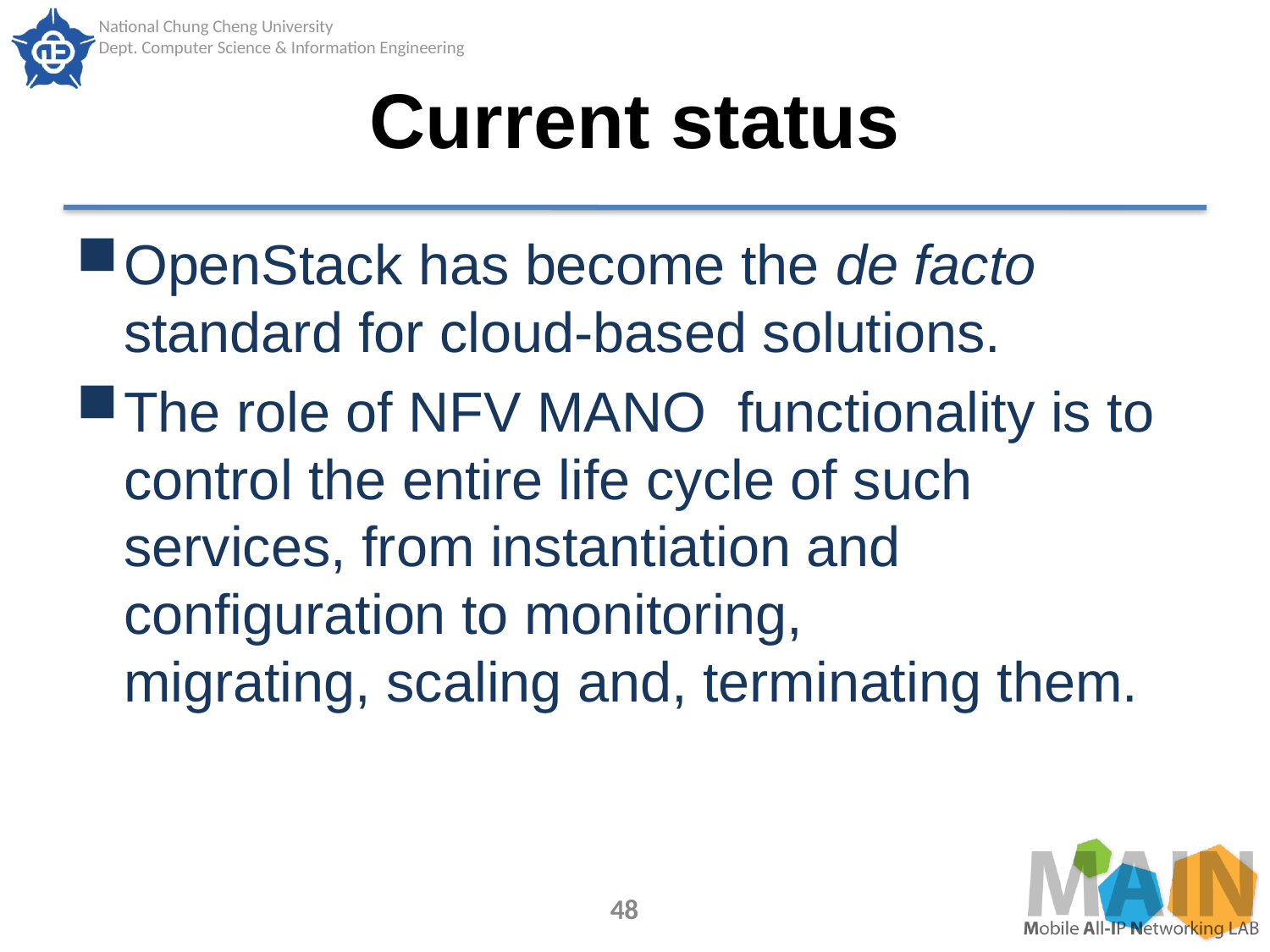

# Current status
OpenStack has become the de facto standard for cloud-based solutions.
The role of NFV MANO  functionality is to control the entire life cycle of such services, from instantiation and configuration to monitoring,
migrating, scaling and, terminating them.
48